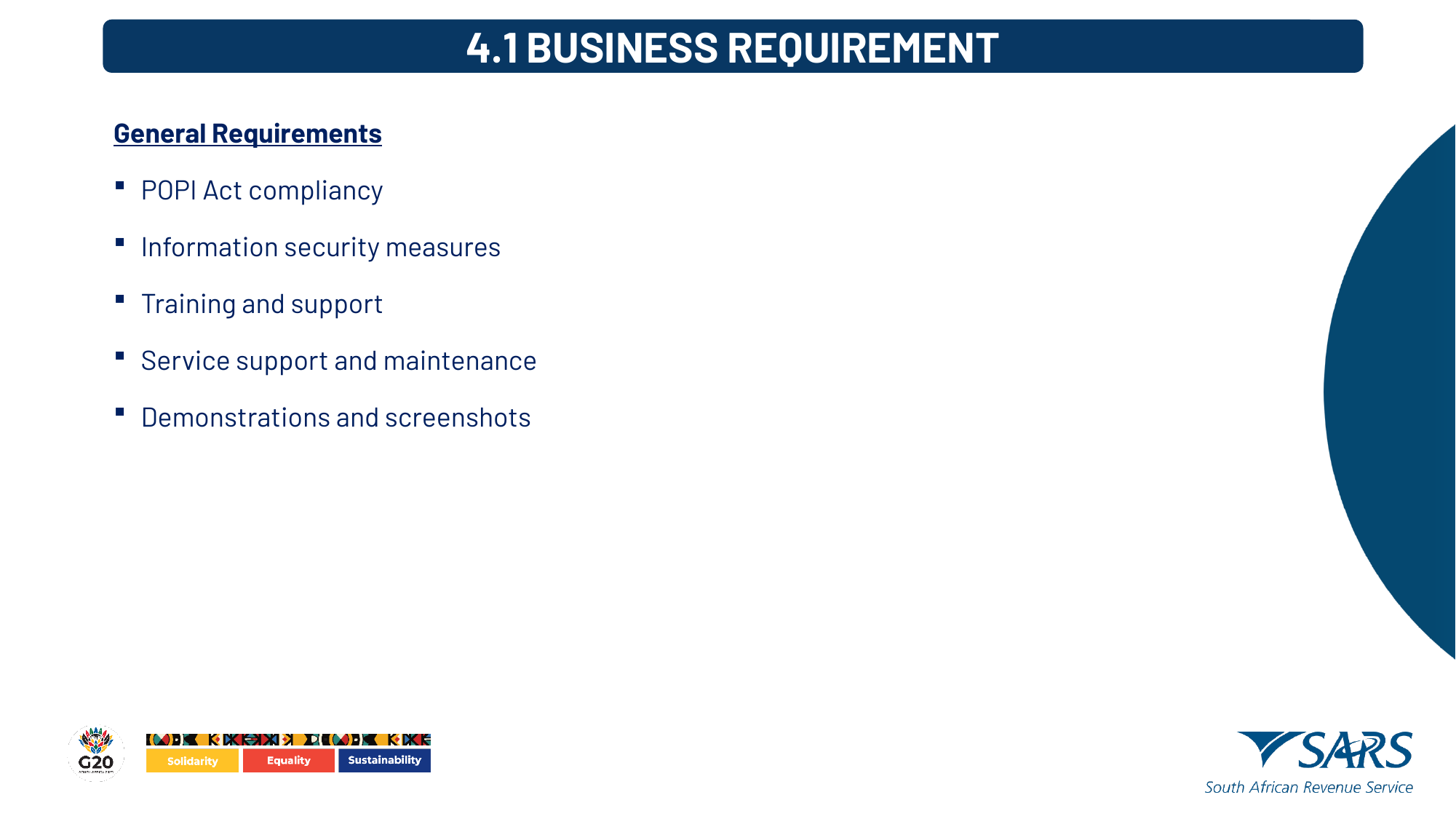

4.1 BUSINESS REQUIREMENT
General Requirements
POPI Act compliancy
Information security measures
Training and support
Service support and maintenance
Demonstrations and screenshots